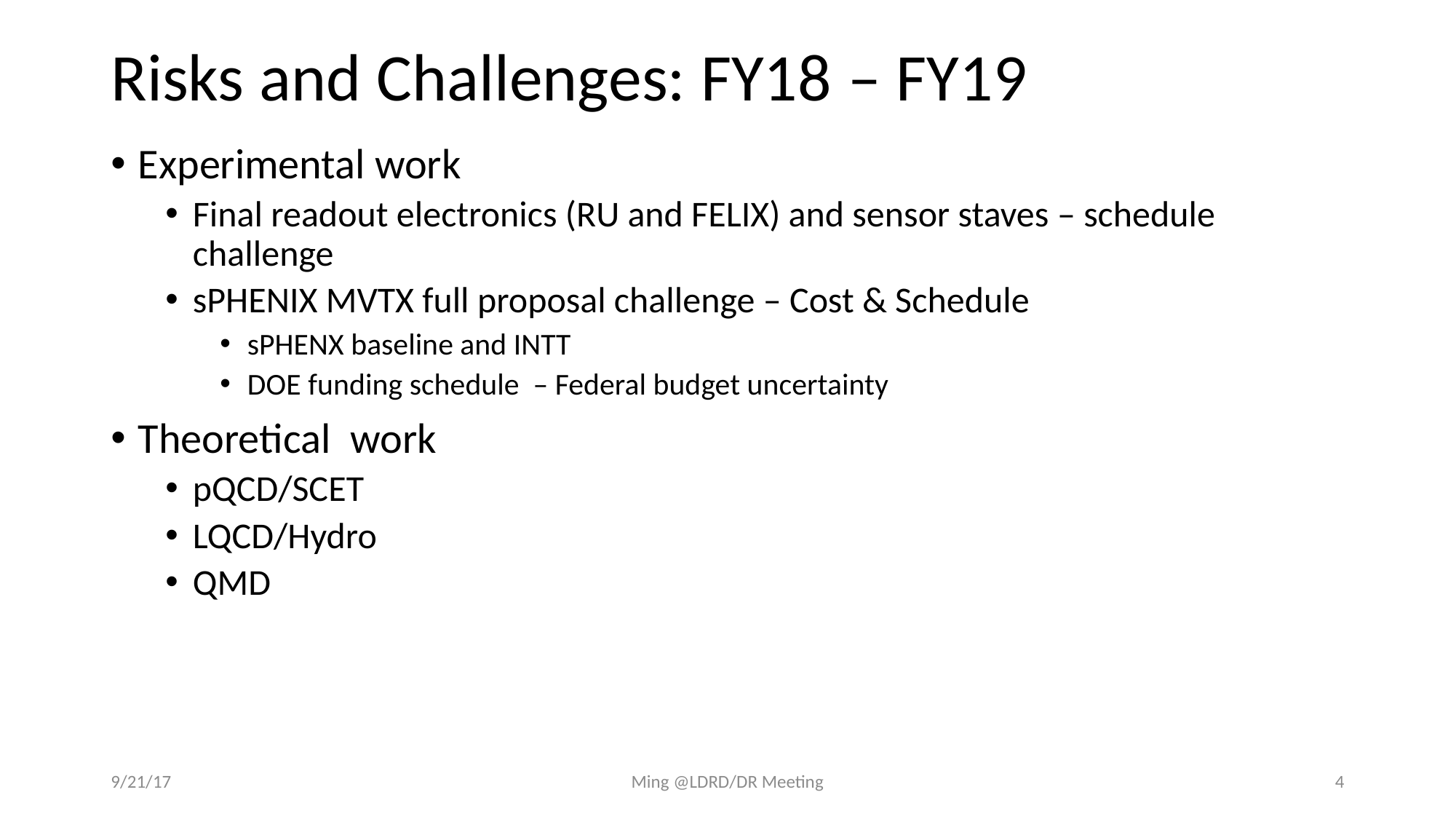

# Risks and Challenges: FY18 – FY19
Experimental work
Final readout electronics (RU and FELIX) and sensor staves – schedule challenge
sPHENIX MVTX full proposal challenge – Cost & Schedule
sPHENX baseline and INTT
DOE funding schedule  – Federal budget uncertainty
Theoretical  work
pQCD/SCET
LQCD/Hydro
QMD

9/21/17
Ming @LDRD/DR Meeting
4